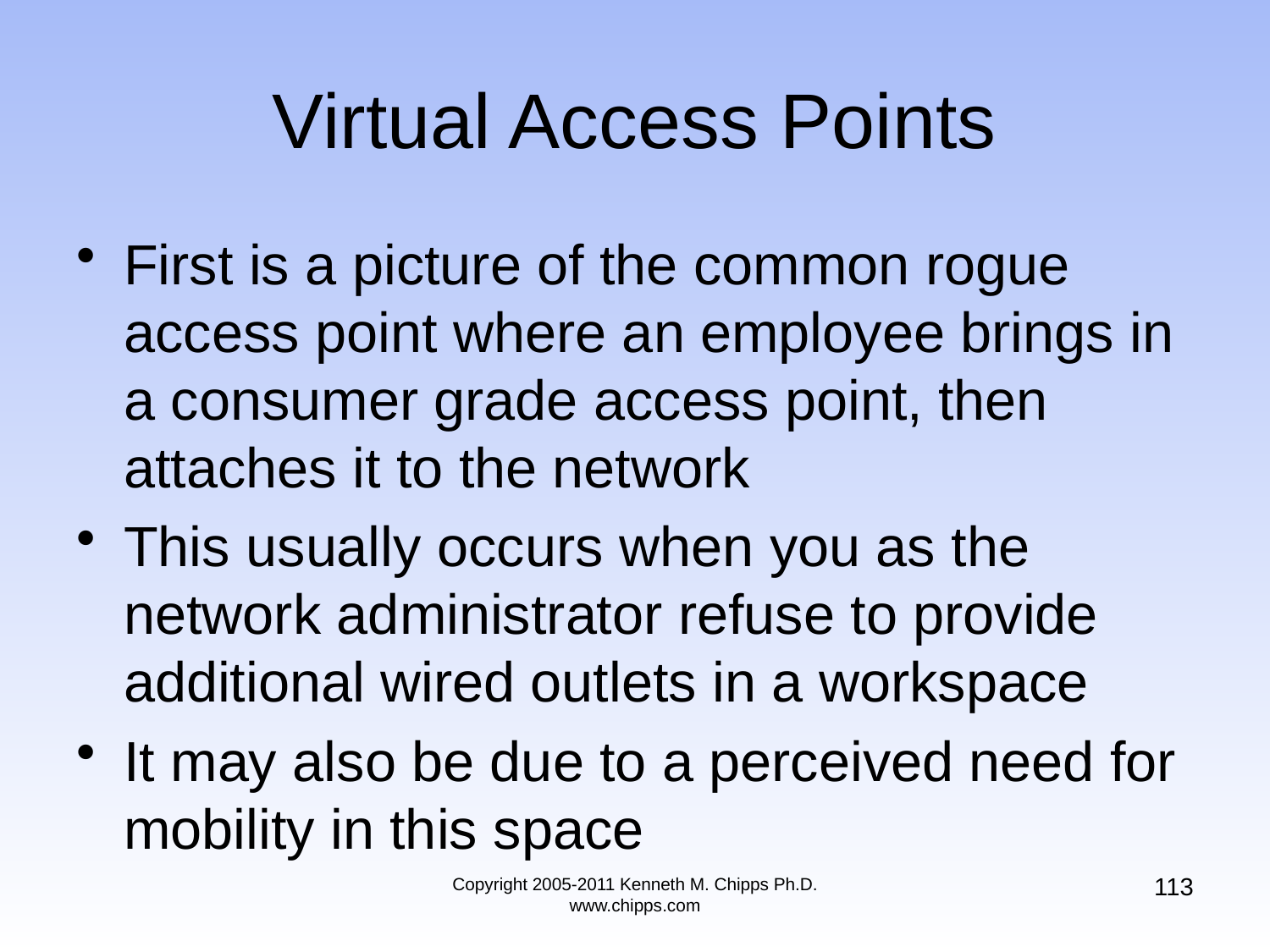

# Virtual Access Points
First is a picture of the common rogue access point where an employee brings in a consumer grade access point, then attaches it to the network
This usually occurs when you as the network administrator refuse to provide additional wired outlets in a workspace
It may also be due to a perceived need for mobility in this space
113
Copyright 2005-2011 Kenneth M. Chipps Ph.D. www.chipps.com